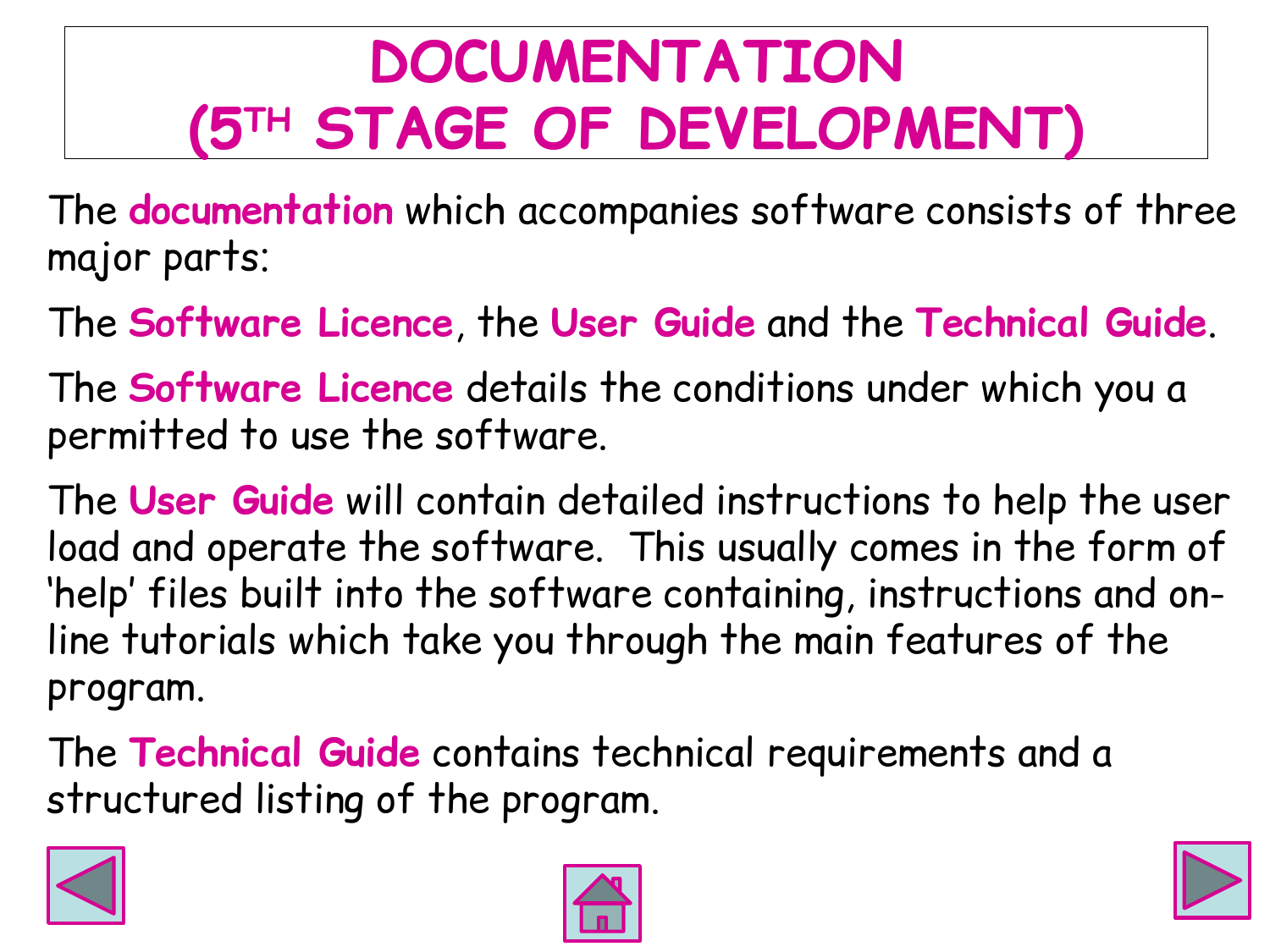

# DOCUMENTATION (5TH STAGE OF DEVELOPMENT)
The documentation which accompanies software consists of three major parts:
The Software Licence, the User Guide and the Technical Guide.
The Software Licence details the conditions under which you a permitted to use the software.
The User Guide will contain detailed instructions to help the user load and operate the software.  This usually comes in the form of ‘help’ files built into the software containing, instructions and on-line tutorials which take you through the main features of the program.
The Technical Guide contains technical requirements and a structured listing of the program.